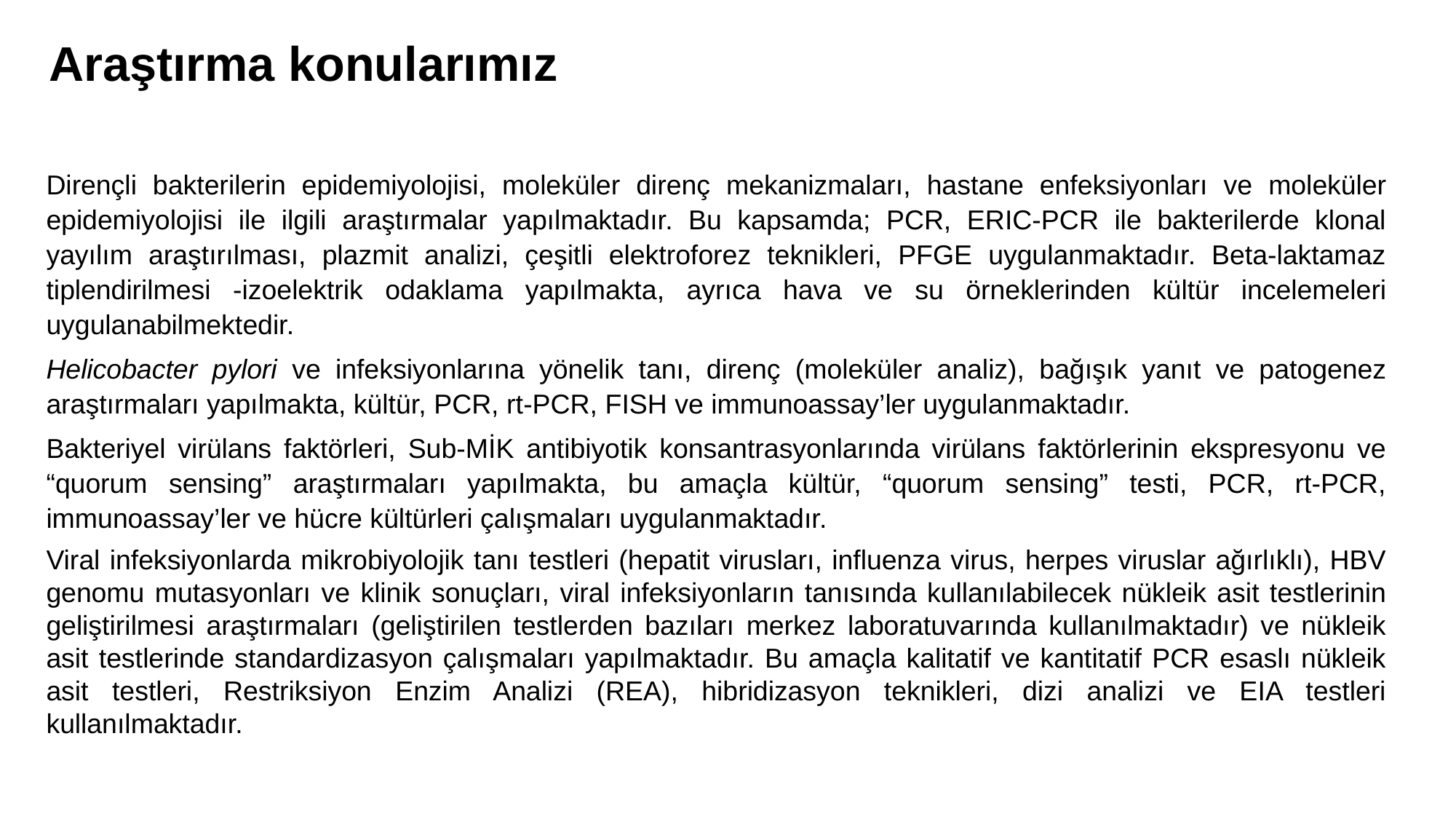

Araştırma konularımız
Dirençli bakterilerin epidemiyolojisi, moleküler direnç mekanizmaları, hastane enfeksiyonları ve moleküler epidemiyolojisi ile ilgili araştırmalar yapılmaktadır. Bu kapsamda; PCR, ERIC-PCR ile bakterilerde klonal yayılım araştırılması, plazmit analizi, çeşitli elektroforez teknikleri, PFGE uygulanmaktadır. Beta-laktamaz tiplendirilmesi -izoelektrik odaklama yapılmakta, ayrıca hava ve su örneklerinden kültür incelemeleri uygulanabilmektedir.
Helicobacter pylori ve infeksiyonlarına yönelik tanı, direnç (moleküler analiz), bağışık yanıt ve patogenez araştırmaları yapılmakta, kültür, PCR, rt-PCR, FISH ve immunoassay’ler uygulanmaktadır.
Bakteriyel virülans faktörleri, Sub-MİK antibiyotik konsantrasyonlarında virülans faktörlerinin ekspresyonu ve “quorum sensing” araştırmaları yapılmakta, bu amaçla kültür, “quorum sensing” testi, PCR, rt-PCR, immunoassay’ler ve hücre kültürleri çalışmaları uygulanmaktadır.
Viral infeksiyonlarda mikrobiyolojik tanı testleri (hepatit virusları, influenza virus, herpes viruslar ağırlıklı), HBV genomu mutasyonları ve klinik sonuçları, viral infeksiyonların tanısında kullanılabilecek nükleik asit testlerinin geliştirilmesi araştırmaları (geliştirilen testlerden bazıları merkez laboratuvarında kullanılmaktadır) ve nükleik asit testlerinde standardizasyon çalışmaları yapılmaktadır. Bu amaçla kalitatif ve kantitatif PCR esaslı nükleik asit testleri, Restriksiyon Enzim Analizi (REA), hibridizasyon teknikleri, dizi analizi ve EIA testleri kullanılmaktadır.